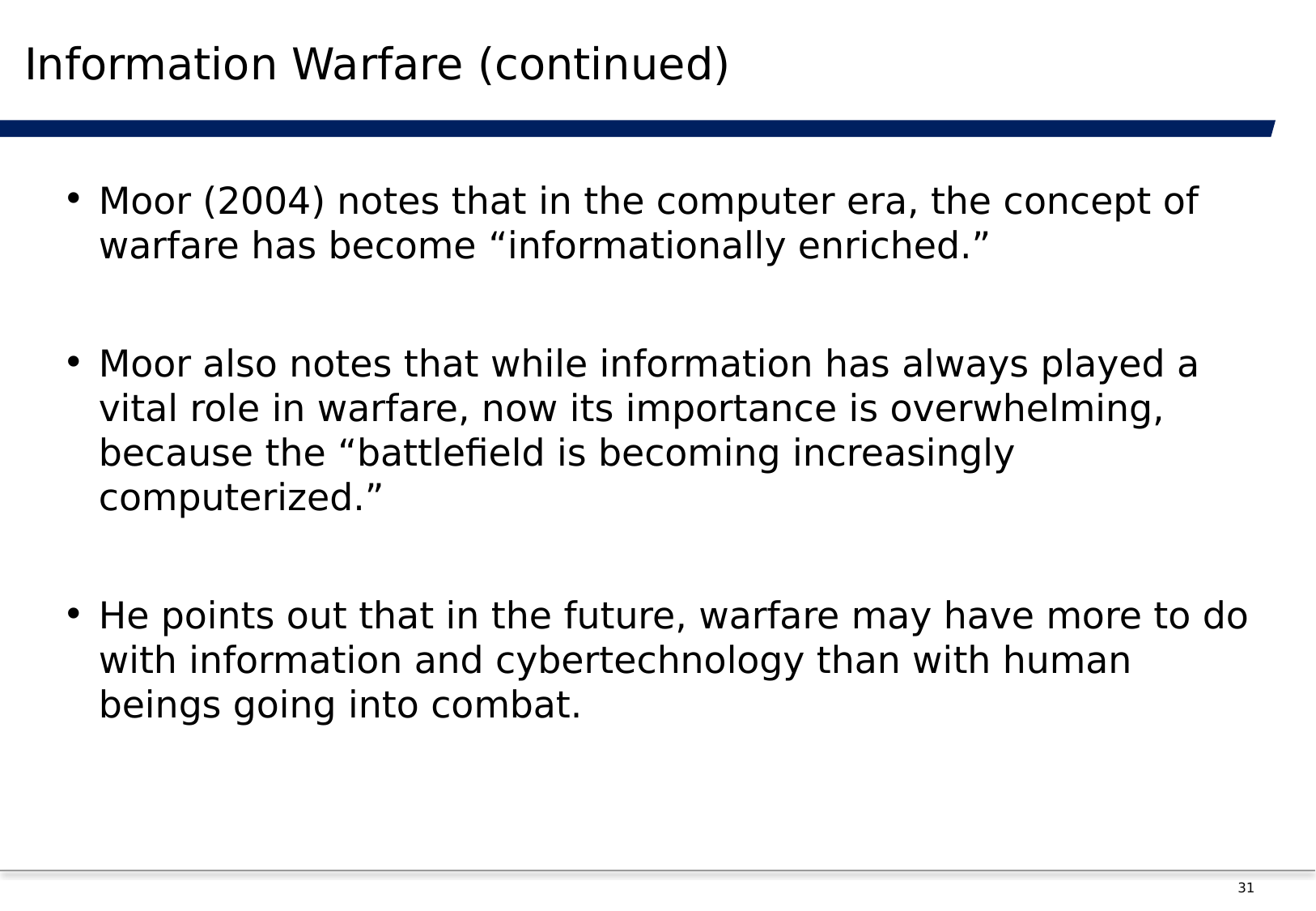

# Information Warfare (continued)
Moor (2004) notes that in the computer era, the concept of warfare has become “informationally enriched.”

Moor also notes that while information has always played a vital role in warfare, now its importance is overwhelming, because the “battlefield is becoming increasingly computerized.”

He points out that in the future, warfare may have more to do with information and cybertechnology than with human beings going into combat.